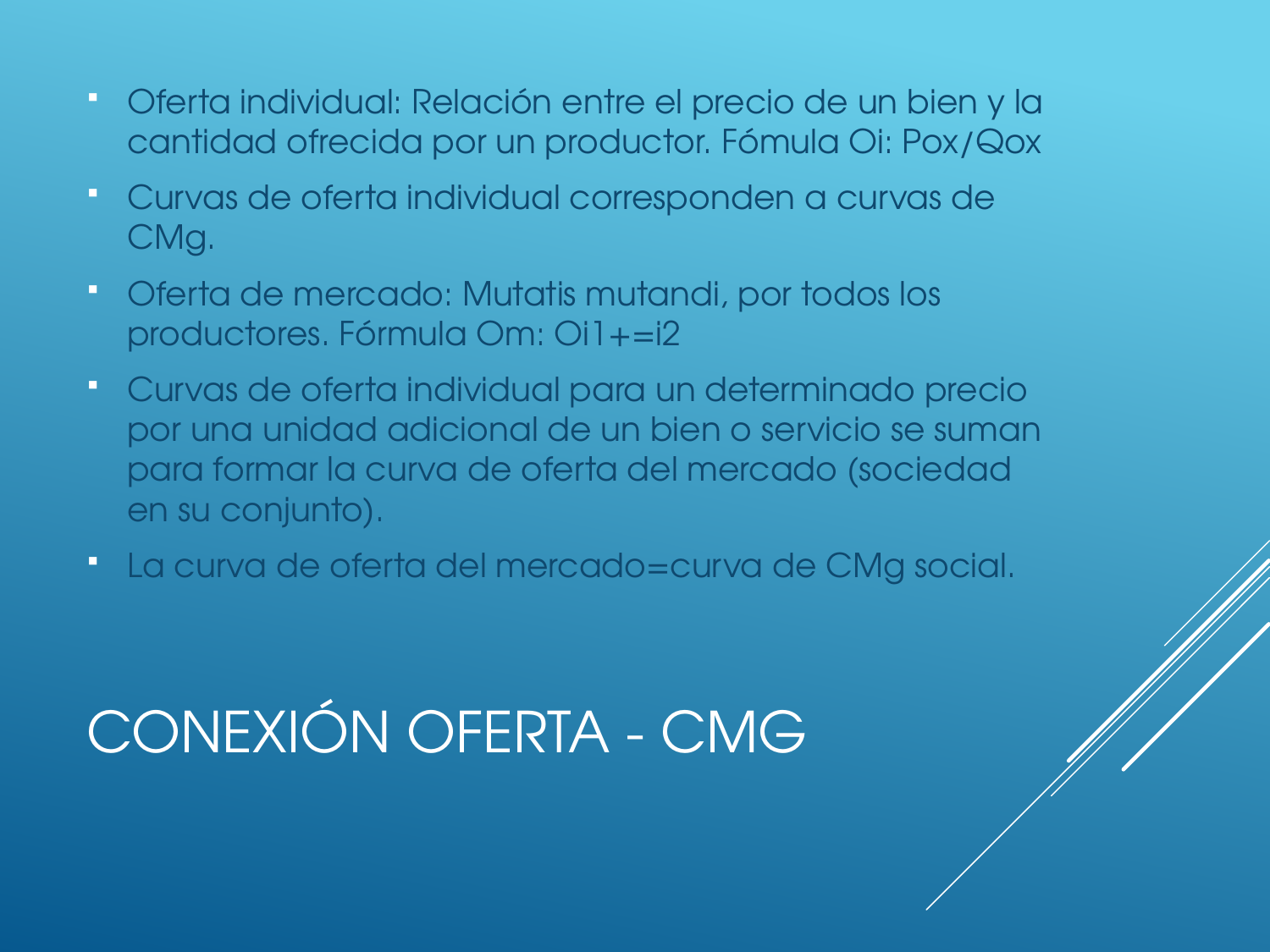

Oferta individual: Relación entre el precio de un bien y la cantidad ofrecida por un productor. Fómula Oi: Pox/Qox
Curvas de oferta individual corresponden a curvas de CMg.
Oferta de mercado: Mutatis mutandi, por todos los productores. Fórmula Om: Oi1+=i2
Curvas de oferta individual para un determinado precio por una unidad adicional de un bien o servicio se suman para formar la curva de oferta del mercado (sociedad en su conjunto).
La curva de oferta del mercado=curva de CMg social.

# Conexión oferta - CMg